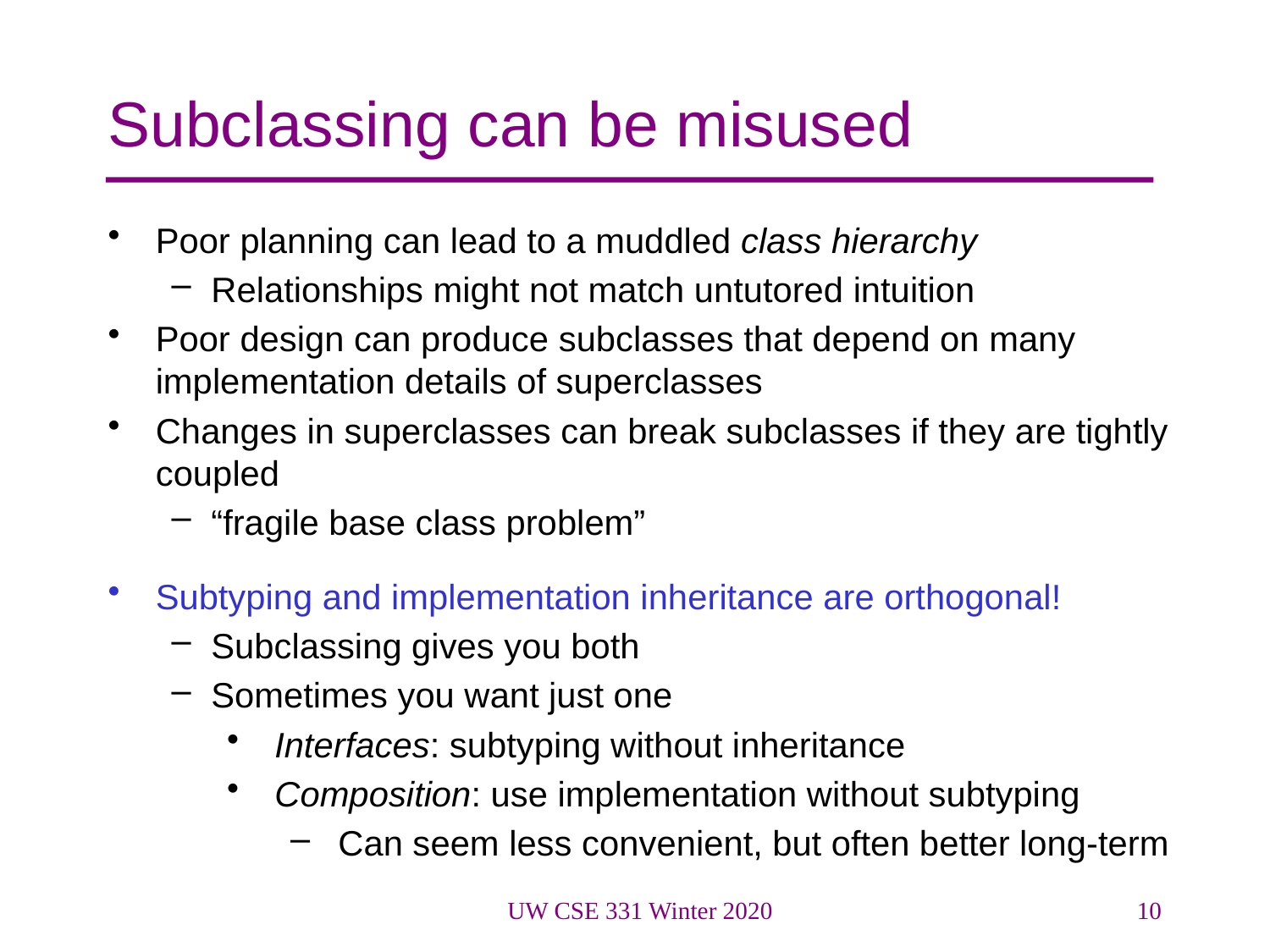

# Subclassing can be misused
Poor planning can lead to a muddled class hierarchy
Relationships might not match untutored intuition
Poor design can produce subclasses that depend on many implementation details of superclasses
Changes in superclasses can break subclasses if they are tightly coupled
“fragile base class problem”

Subtyping and implementation inheritance are orthogonal!
Subclassing gives you both
Sometimes you want just one
Interfaces: subtyping without inheritance
Composition: use implementation without subtyping
Can seem less convenient, but often better long-term
UW CSE 331 Winter 2020
10